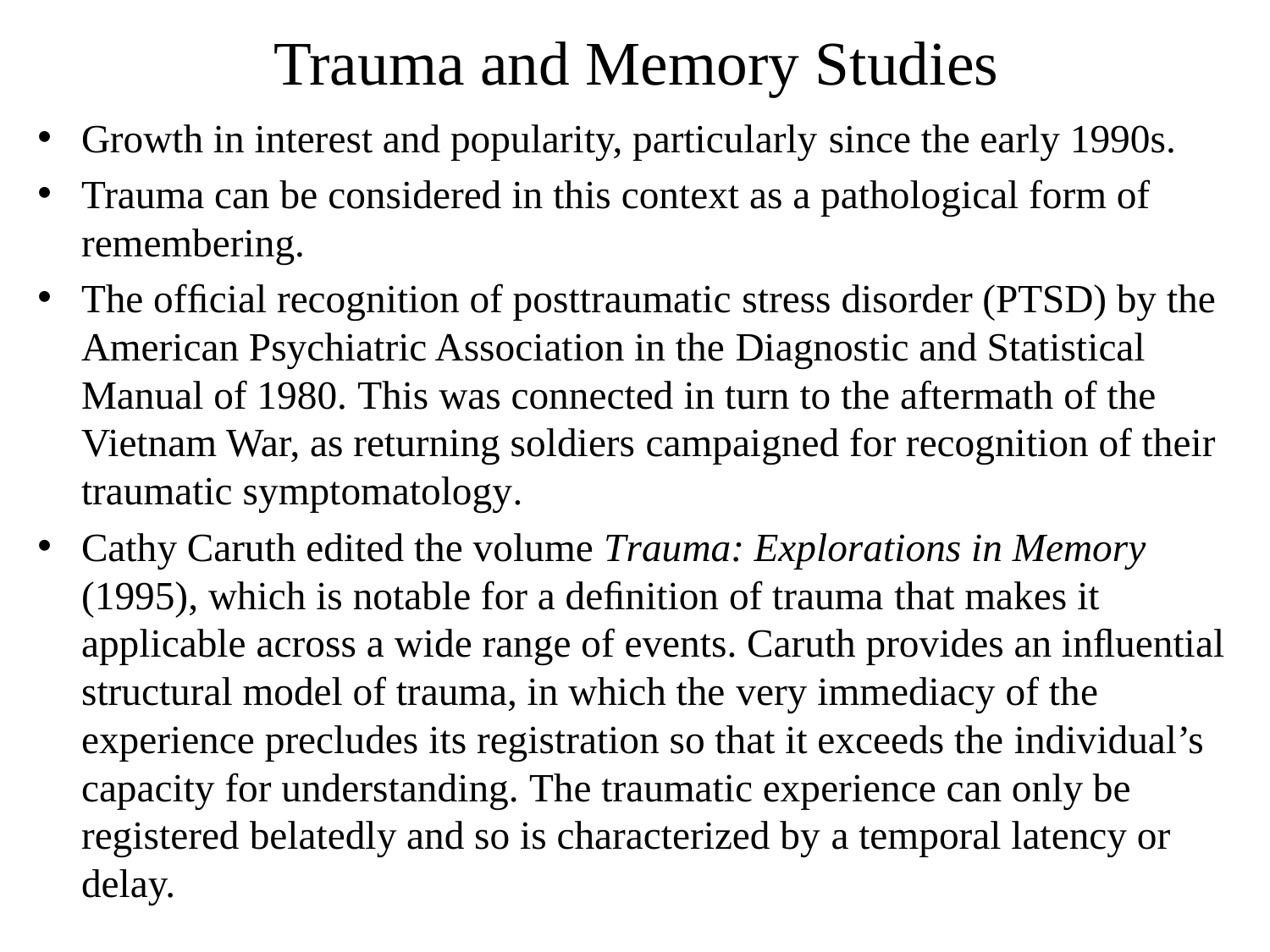

# Trauma and Memory Studies
Growth in interest and popularity, particularly since the early 1990s.
Trauma can be considered in this context as a pathological form of remembering.
The ofﬁcial recognition of posttraumatic stress disorder (PTSD) by the American Psychiatric Association in the Diagnostic and Statistical Manual of 1980. This was connected in turn to the aftermath of the Vietnam War, as returning soldiers campaigned for recognition of their traumatic symptomatology.
Cathy Caruth edited the volume Trauma: Explorations in Memory (1995), which is notable for a deﬁnition of trauma that makes it applicable across a wide range of events. Caruth provides an inﬂuential structural model of trauma, in which the very immediacy of the experience precludes its registration so that it exceeds the individual’s capacity for understanding. The traumatic experience can only be registered belatedly and so is characterized by a temporal latency or delay.